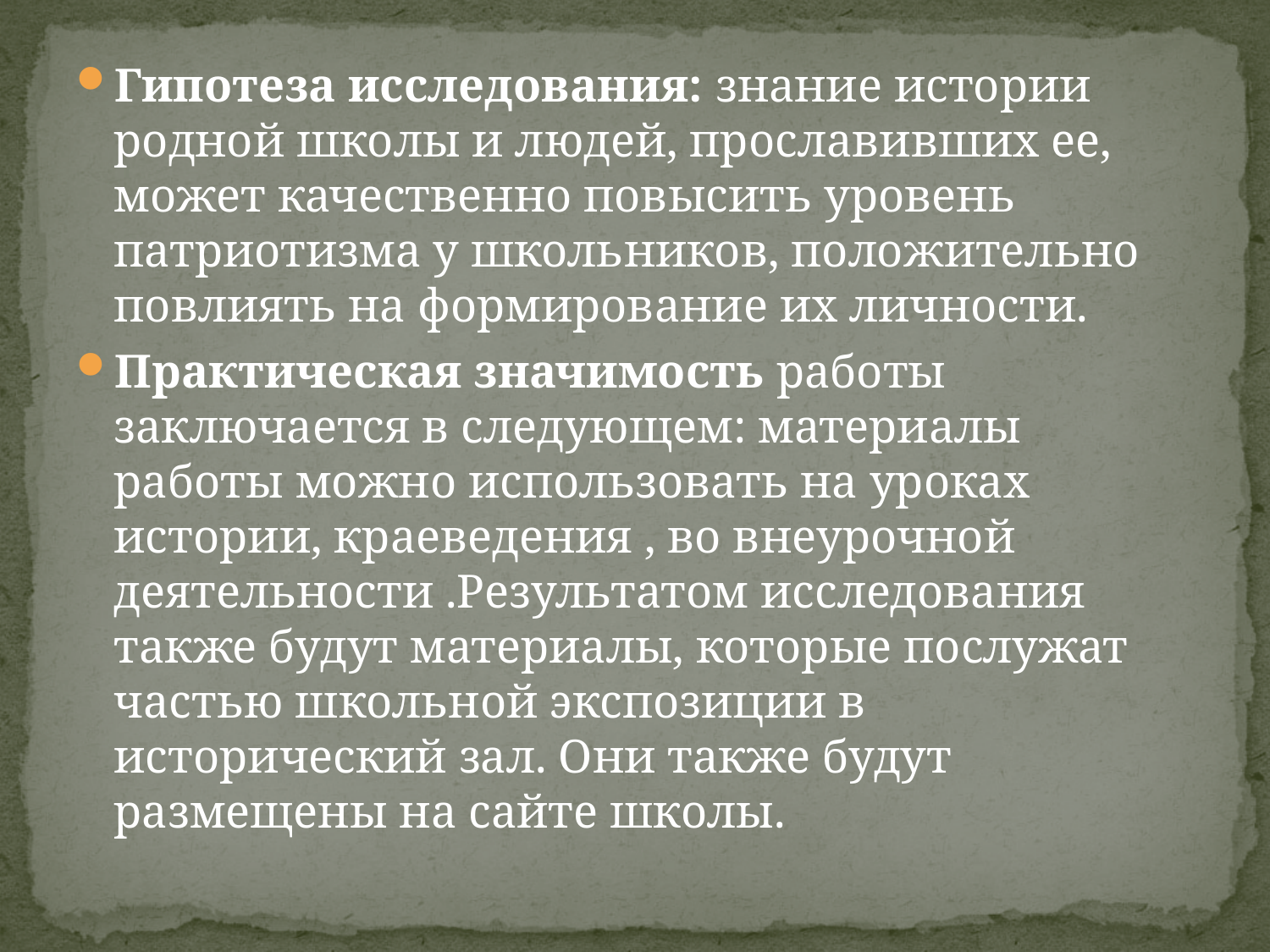

#
Гипотеза исследования: знание истории родной школы и людей, прославивших ее, может качественно повысить уровень патриотизма у школьников, положительно повлиять на формирование их личности.
Практическая значимость работы заключается в следующем: материалы работы можно использовать на уроках истории, краеведения , во внеурочной деятельности .Результатом исследования также будут материалы, которые послужат частью школьной экспозиции в исторический зал. Они также будут размещены на сайте школы.